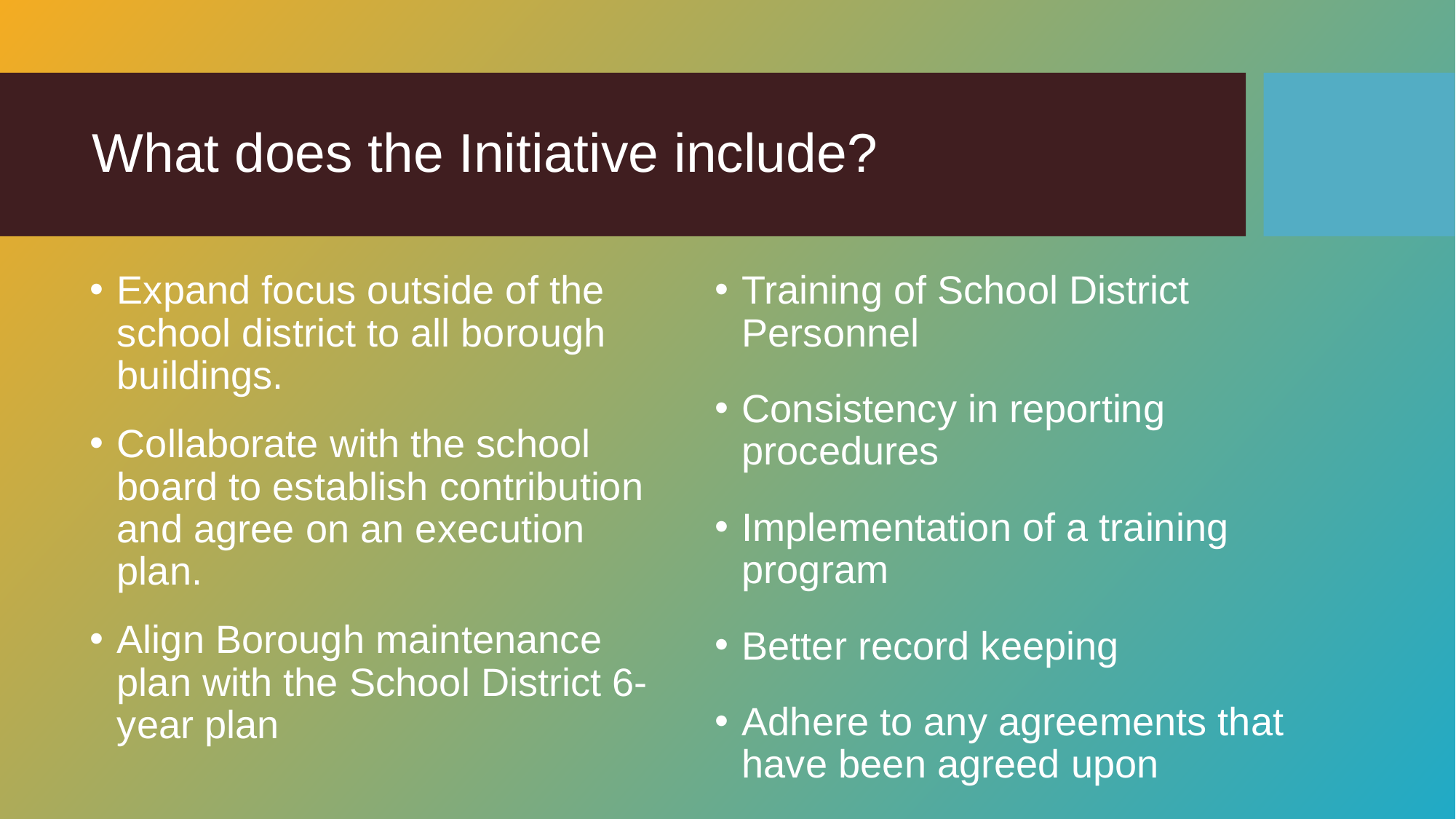

# What does the Initiative include?
Expand focus outside of the school district to all borough buildings.
Collaborate with the school board to establish contribution and agree on an execution plan.
Align Borough maintenance plan with the School District 6-year plan
Training of School District Personnel
Consistency in reporting procedures
Implementation of a training program
Better record keeping
Adhere to any agreements that have been agreed upon